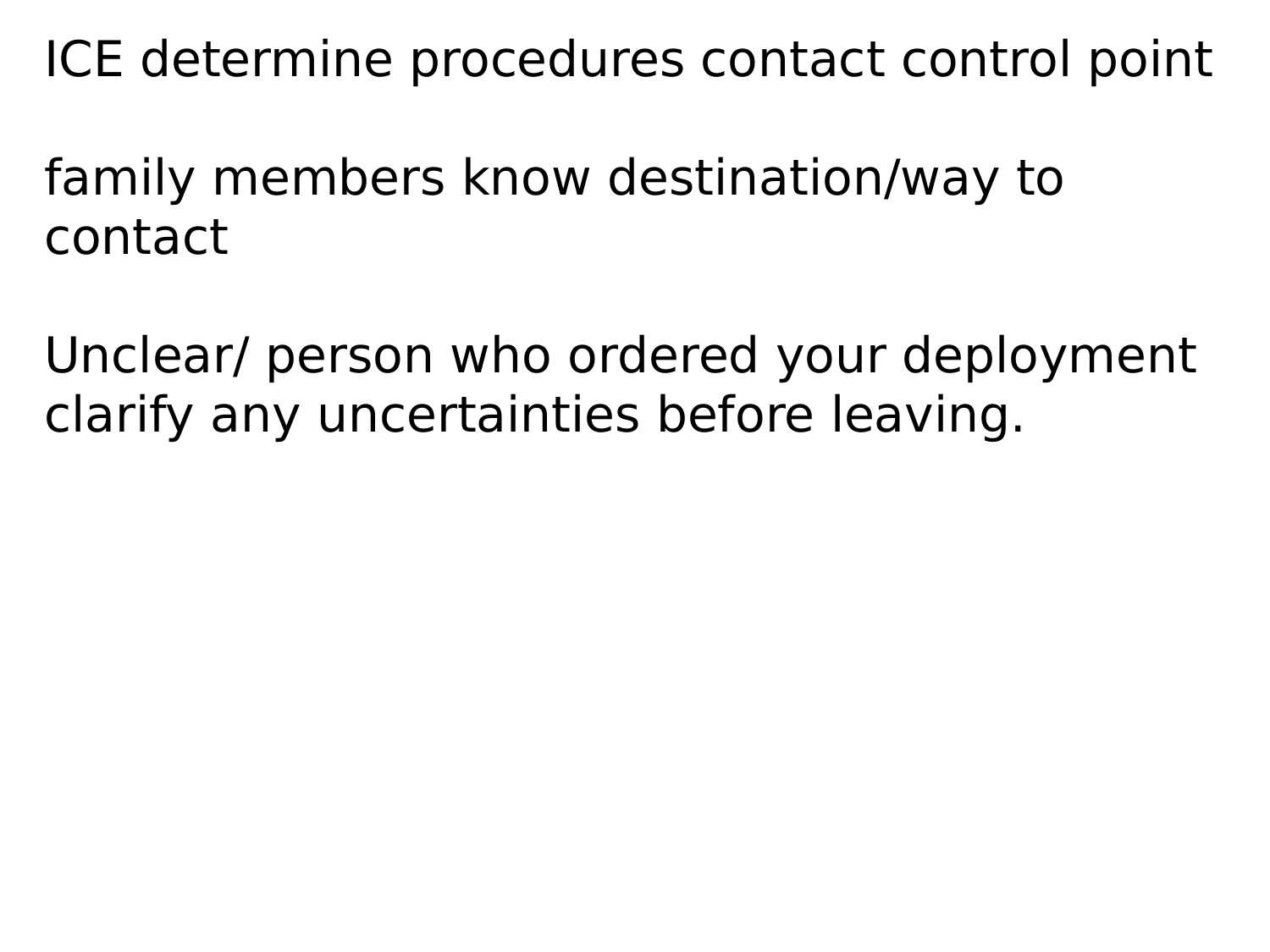

ICE determine procedures contact control point

family members know destination/way to contact

Unclear/ person who ordered your deployment clarify any uncertainties before leaving.